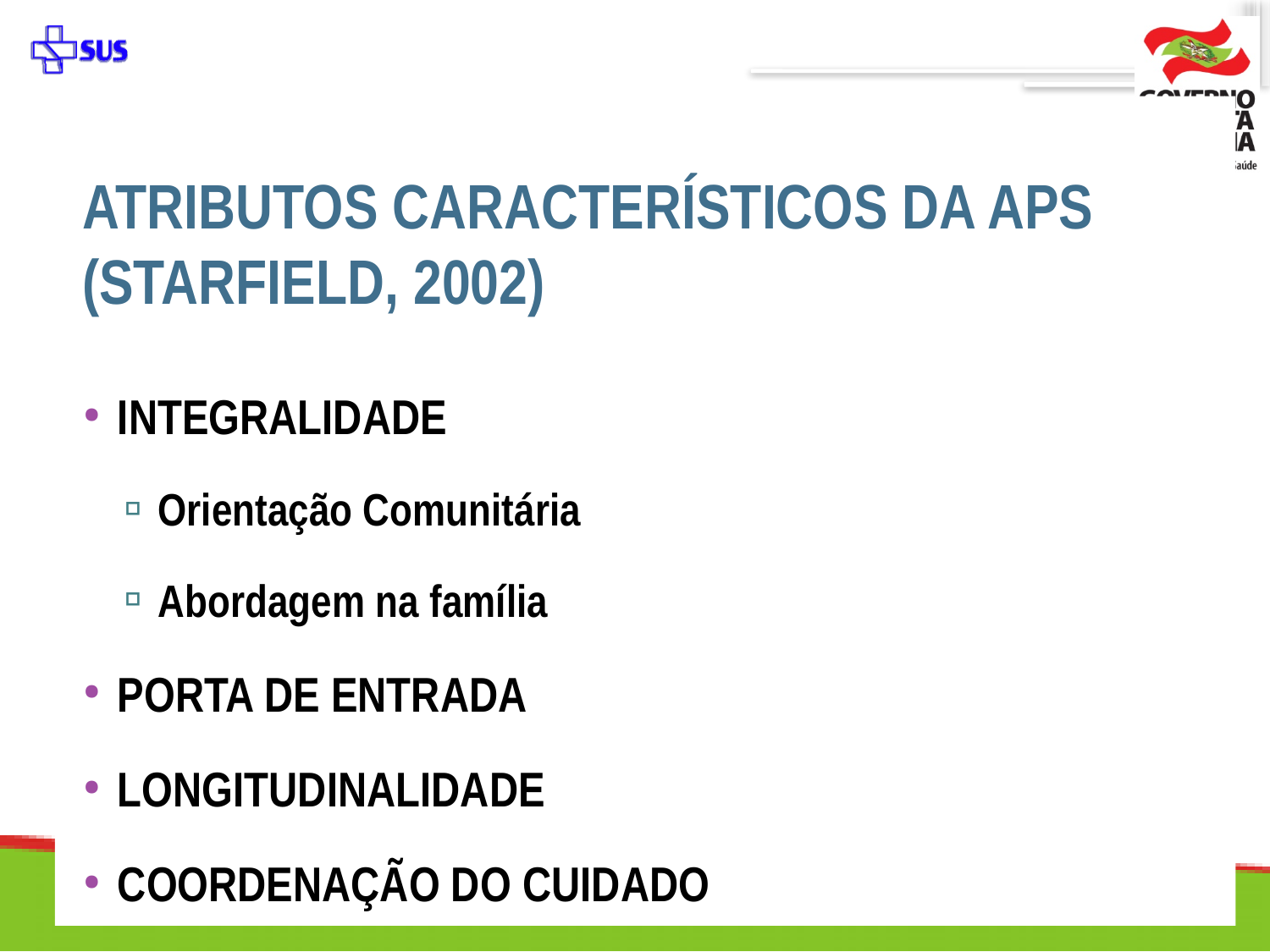

ATRIBUTOS CARACTERÍSTICOS DA APS (STARFIELD, 2002)

INTEGRALIDADE
Orientação Comunitária
Abordagem na família
PORTA DE ENTRADA
LONGITUDINALIDADE
COORDENAÇÃO DO CUIDADO